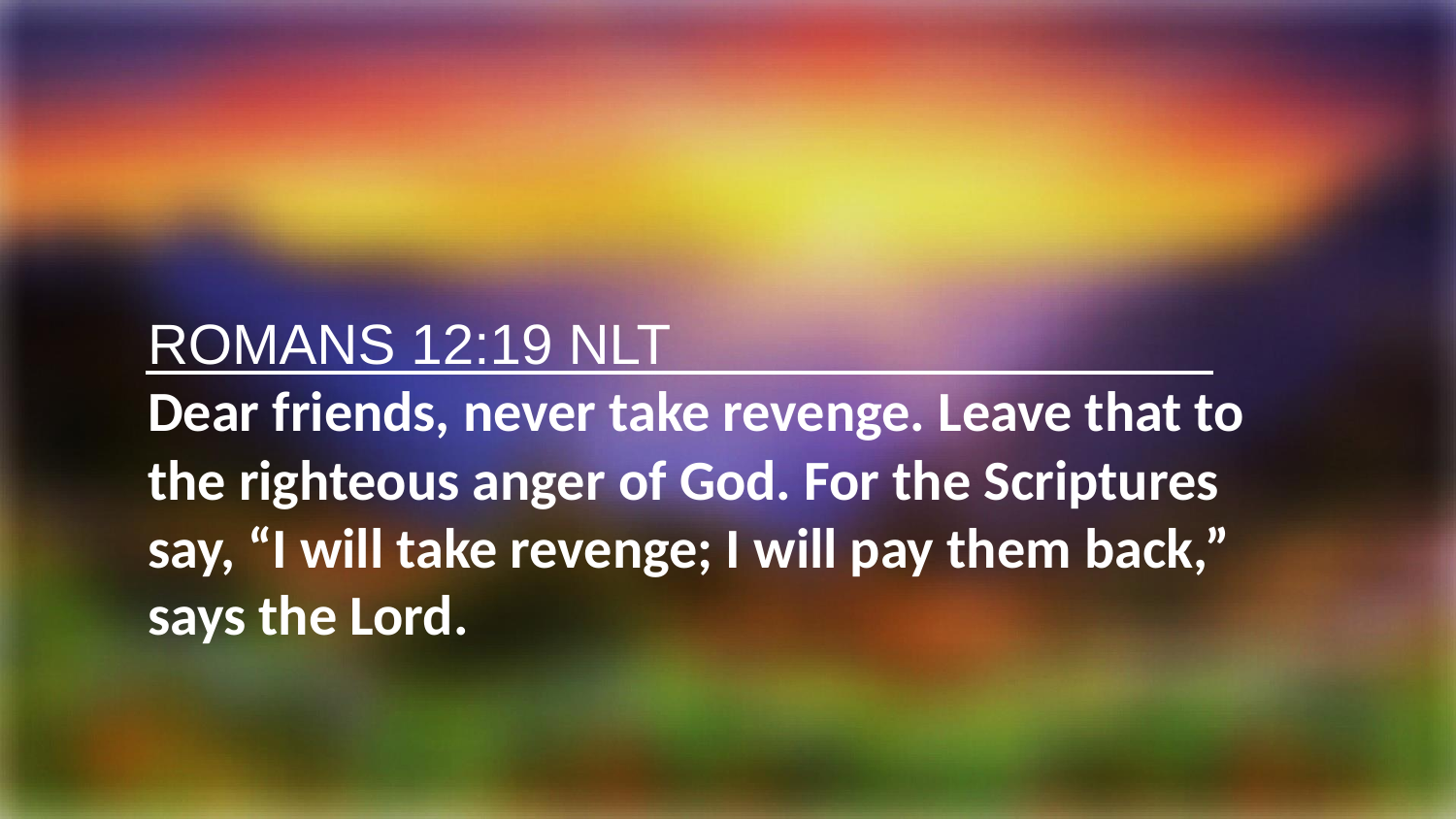

ROMANS 12:19 NLT
Dear friends, never take revenge. Leave that to the righteous anger of God. For the Scriptures say, “I will take revenge; I will pay them back,”
says the Lord.